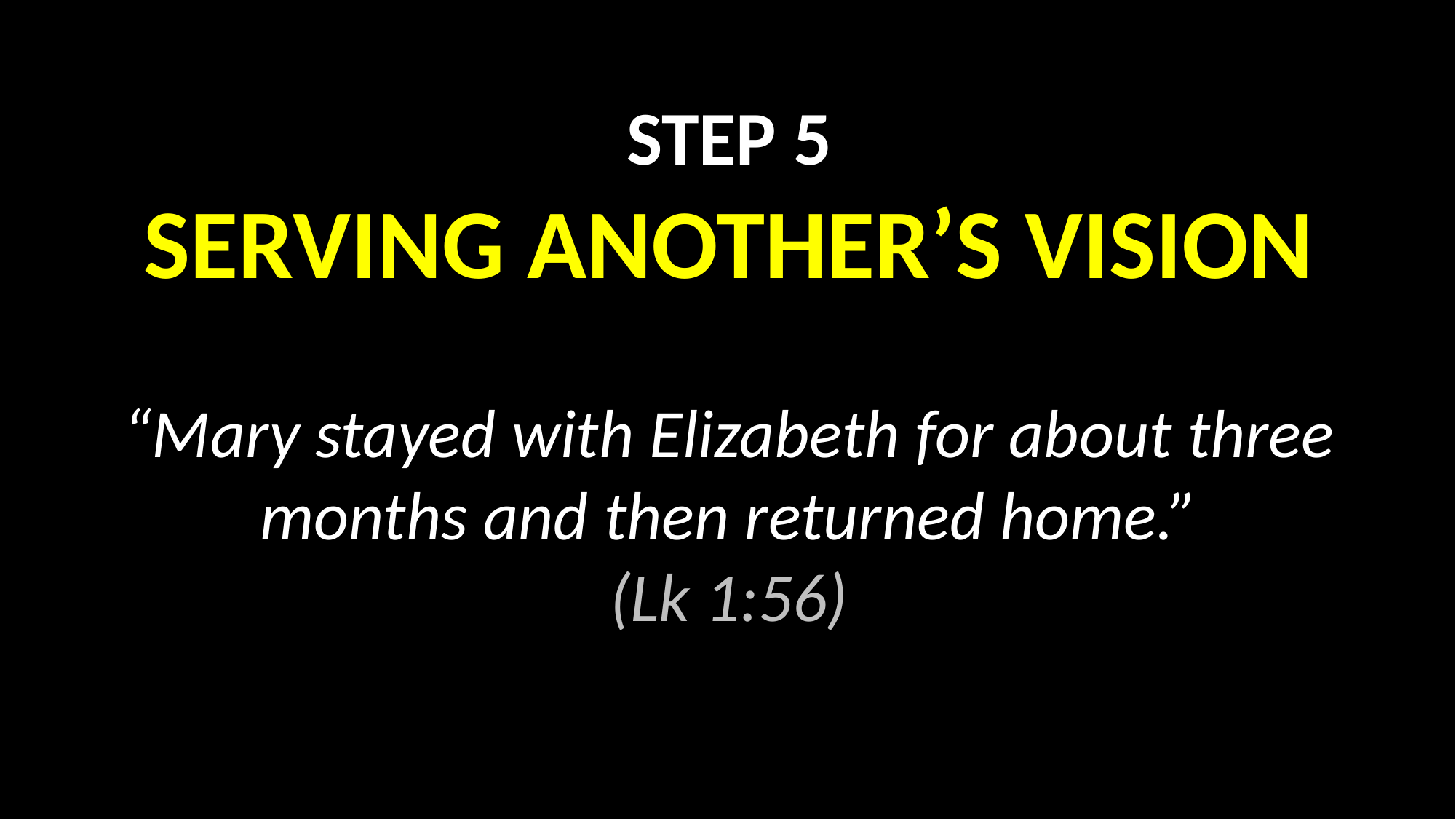

STEP 5
SERVING ANOTHER’S VISION

“Mary stayed with Elizabeth for about three months and then returned home.”
(Lk 1:56)